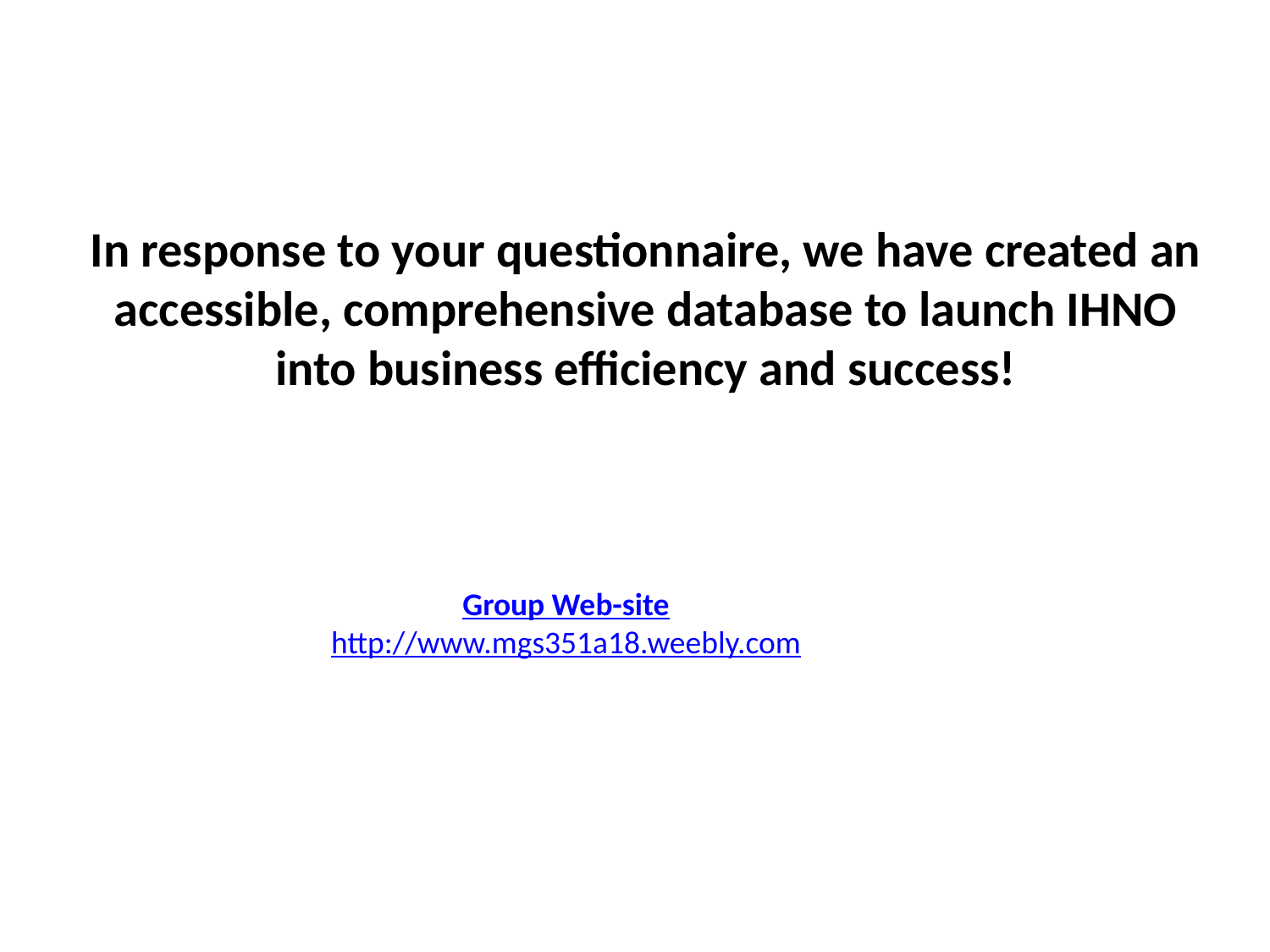

In response to your questionnaire, we have created an accessible, comprehensive database to launch IHNO into business efficiency and success!

Group Web-site
http://www.mgs351a18.weebly.com